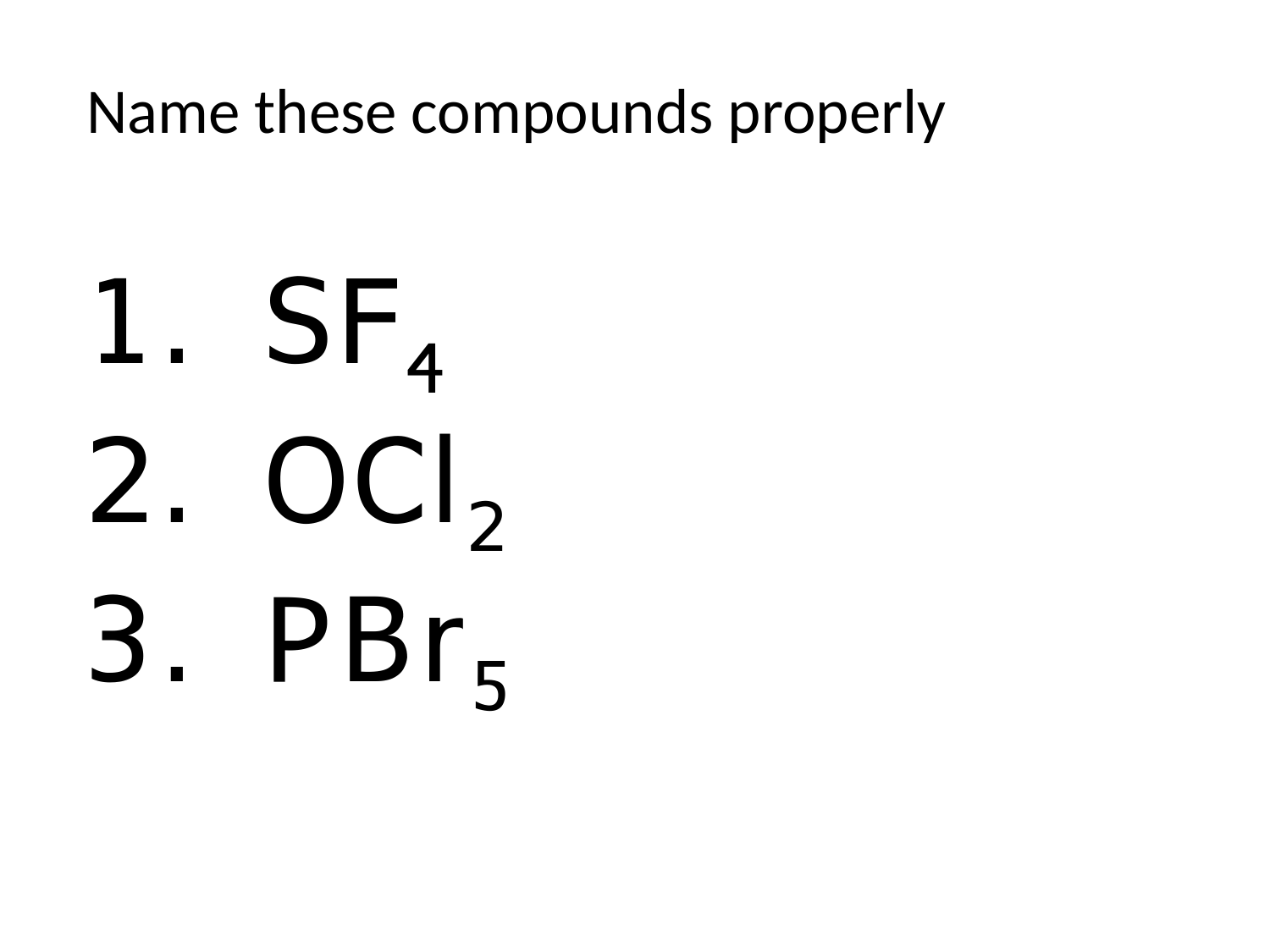

Name these compounds properly

  SF4
  OCl2
  PBr5